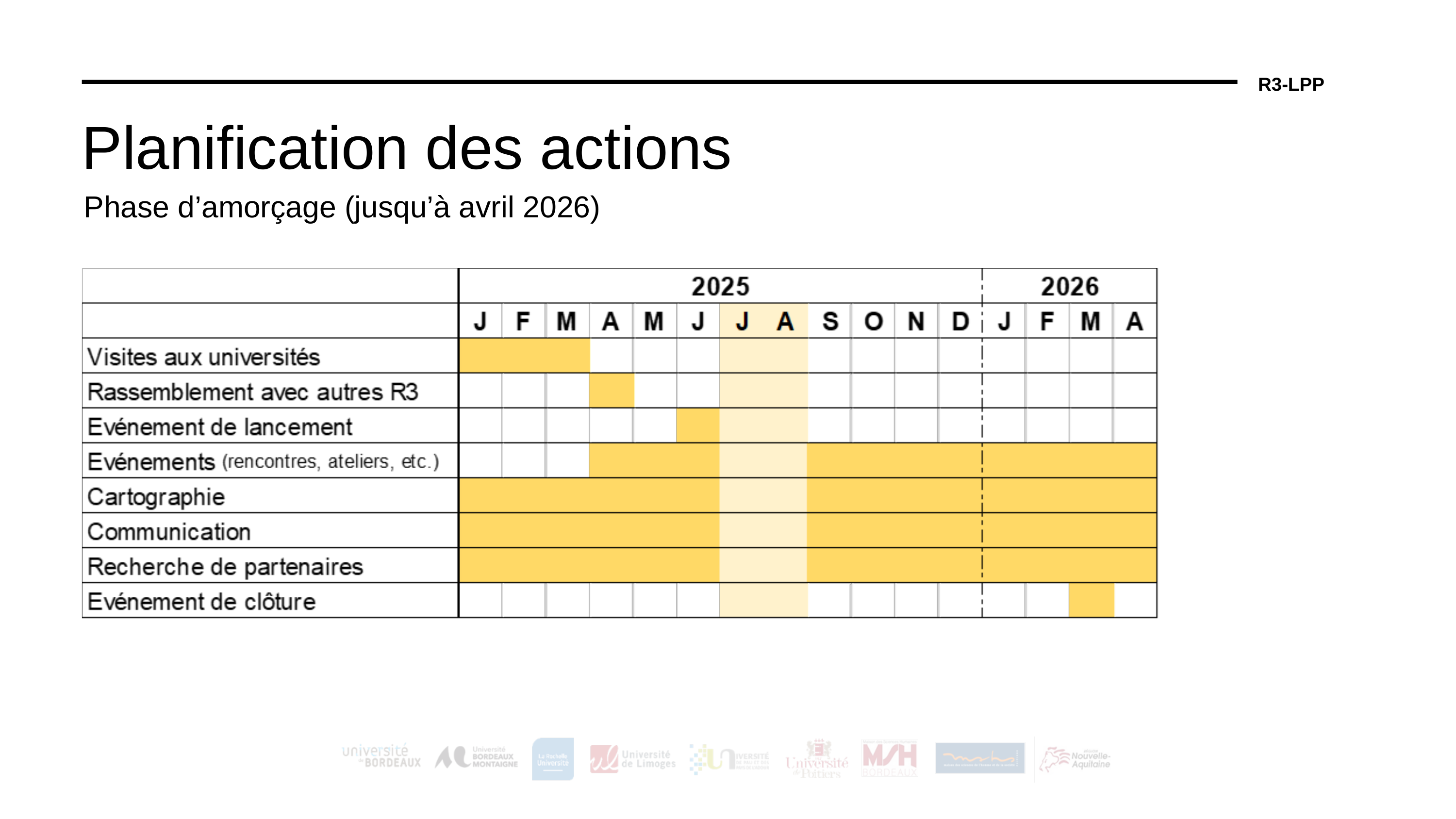

R3-LPP

Planification des actions
Phase d’amorçage (jusqu’à avril 2026)